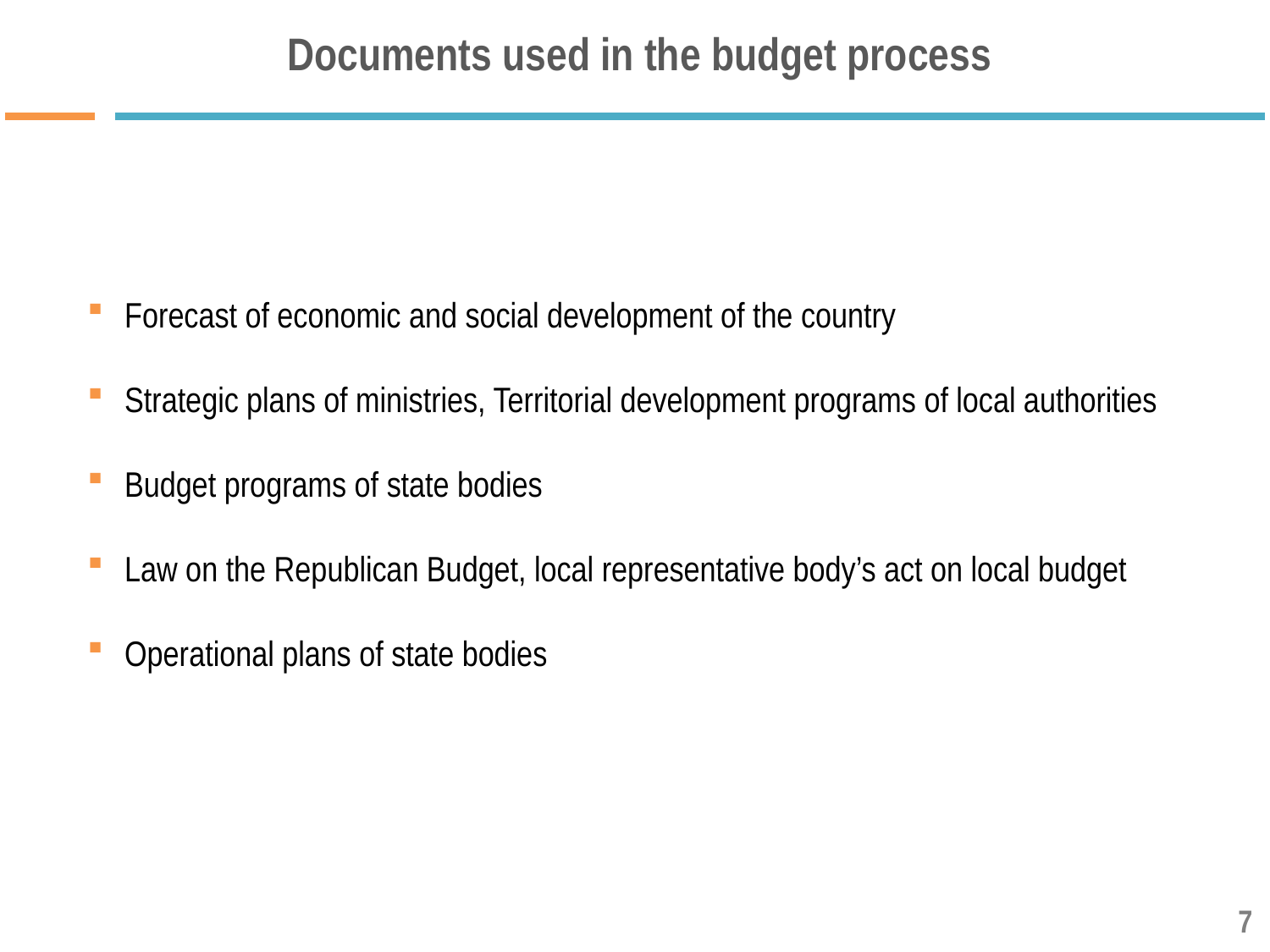

# Documents used in the budget process
Forecast of economic and social development of the country
Strategic plans of ministries, Territorial development programs of local authorities
Budget programs of state bodies
Law on the Republican Budget, local representative body’s act on local budget
Operational plans of state bodies
7